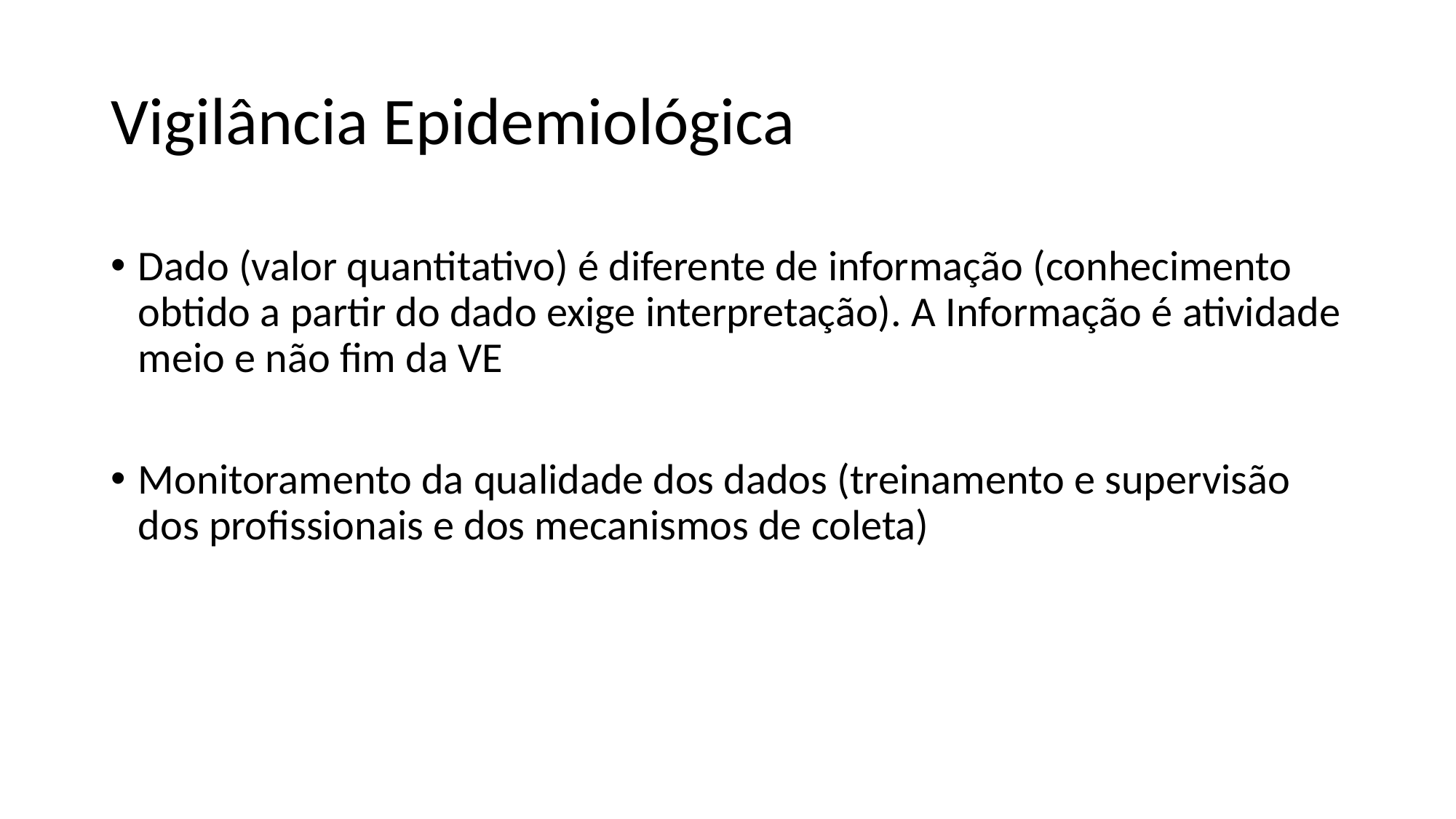

# Vigilância Epidemiológica

Dado (valor quantitativo) é diferente de informação (conhecimento obtido a partir do dado exige interpretação). A Informação é atividade meio e não fim da VE

Monitoramento da qualidade dos dados (treinamento e supervisão dos profissionais e dos mecanismos de coleta)